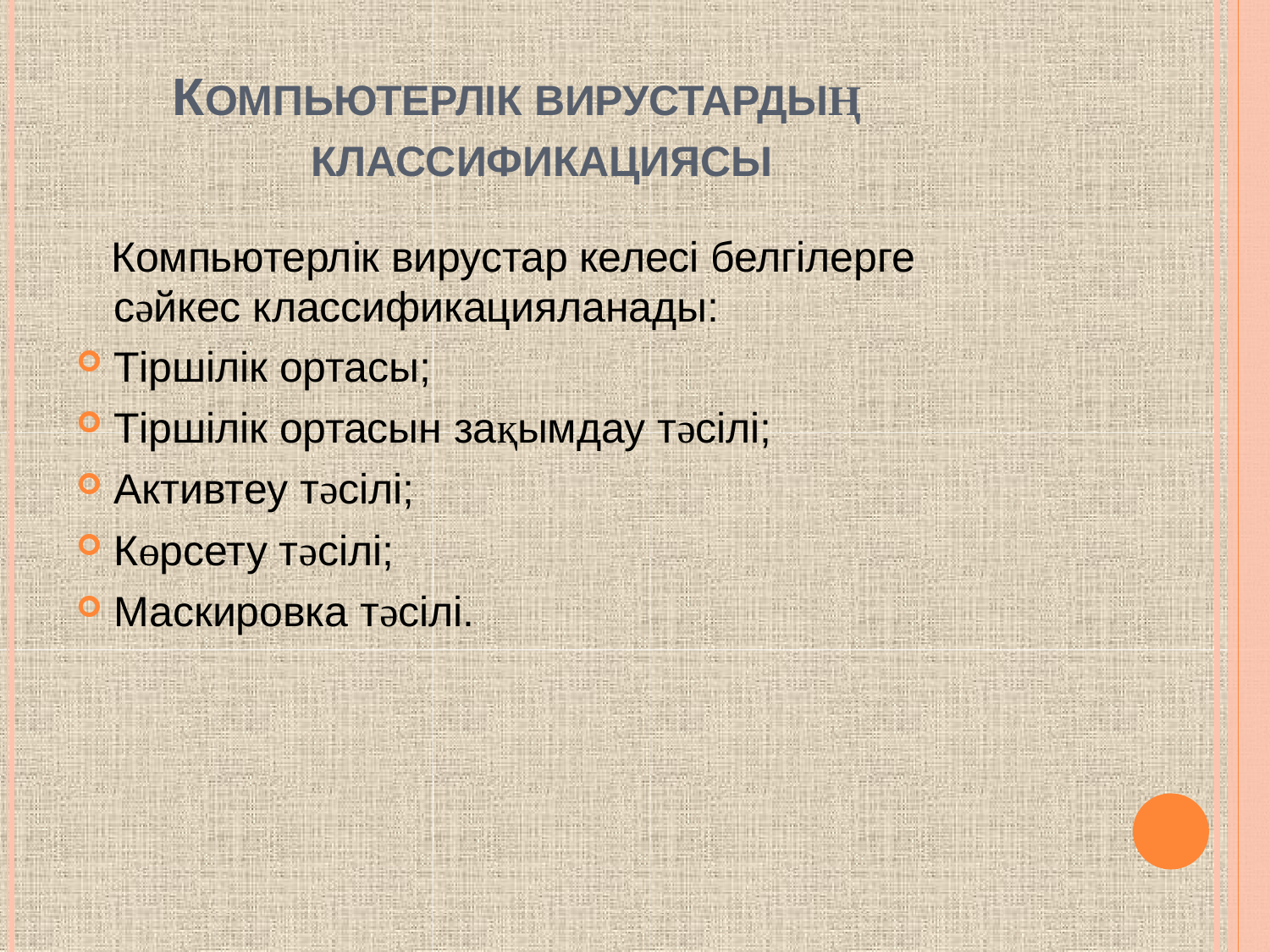

# КОМПЬЮТЕРЛІК ВИРУСТАРДЫҢ  КЛАССИФИКАЦИЯСЫ
Компьютерлік вирустар келесі белгілерге  сәйкес классификацияланады:
Тіршілік ортасы;
Тіршілік ортасын зақымдау тәсілі;
Активтеу тәсілі;
Көрсету тәсілі;
Маскировка тәсілі.